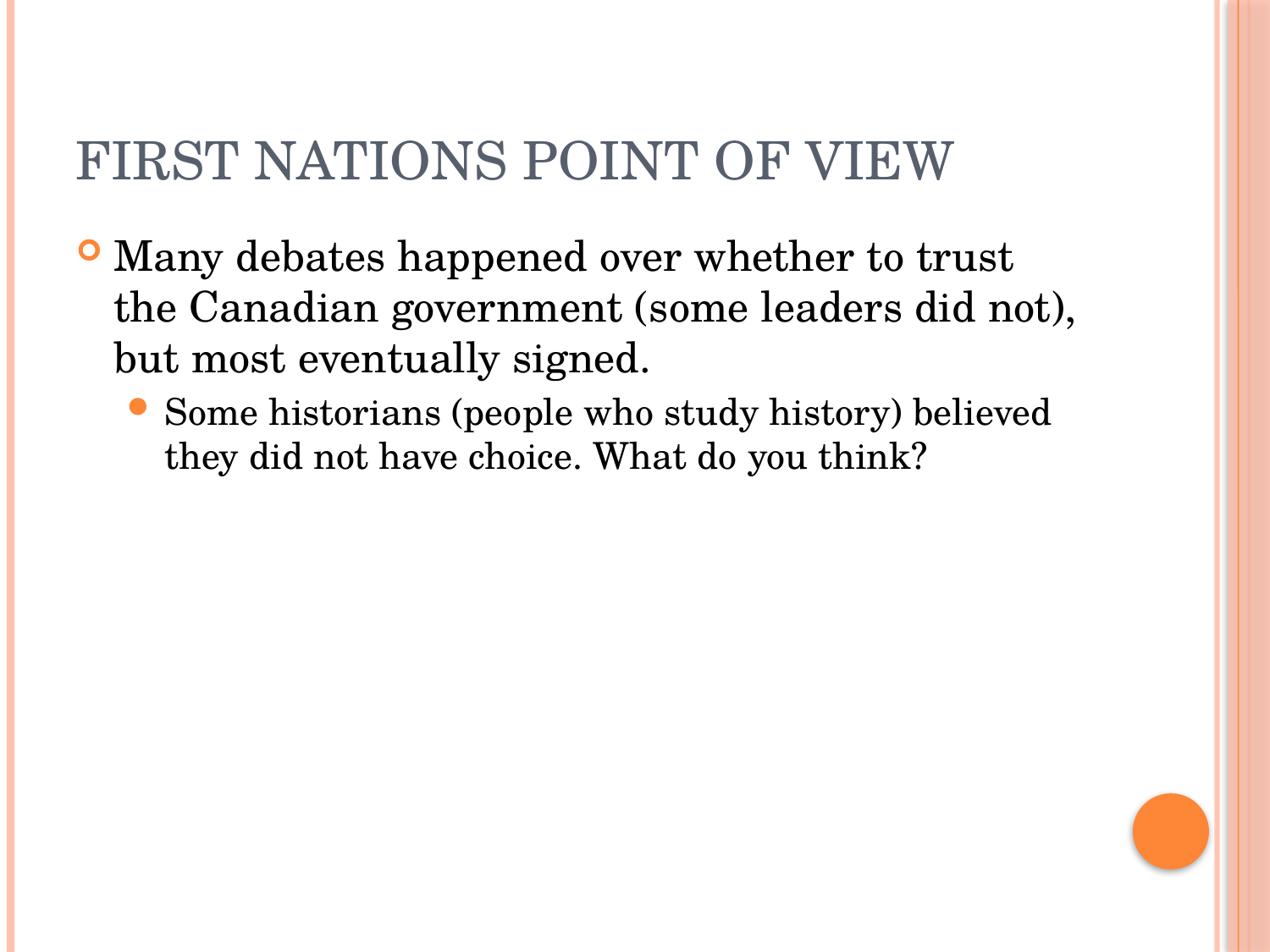

# First Nations Point of View
Many debates happened over whether to trust the Canadian government (some leaders did not), but most eventually signed.
Some historians (people who study history) believed they did not have choice. What do you think?